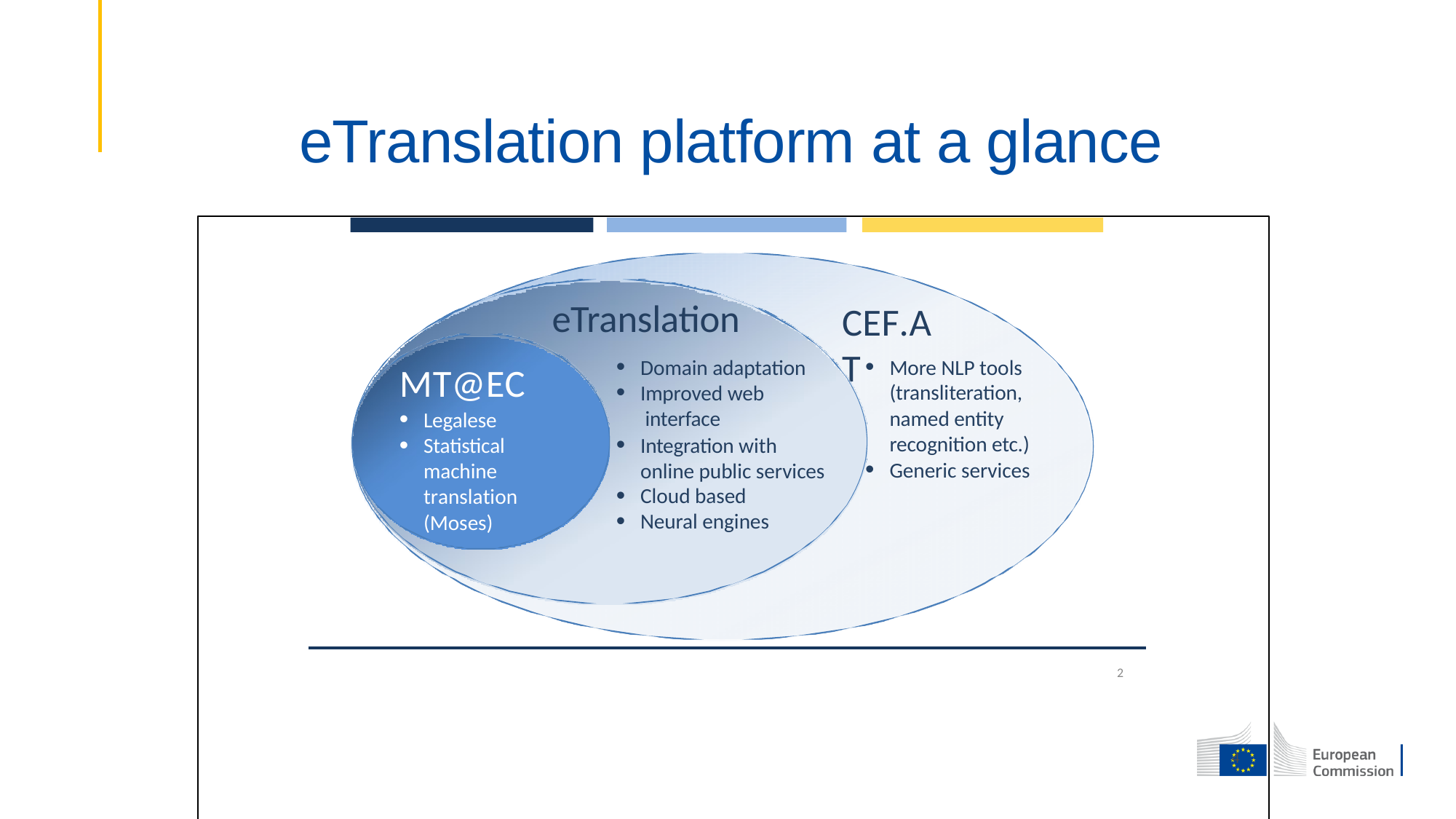

# eTranslation platform at a glance

eTranslation
CEF.AT

Domain adaptation
Improved web  interface
Integration with  online public services
Cloud based
Neural engines
More NLP tools  (transliteration,  named entity  recognition etc.)
Generic services
MT@EC
Legalese
Statistical  machine  translation  (Moses)

2
4